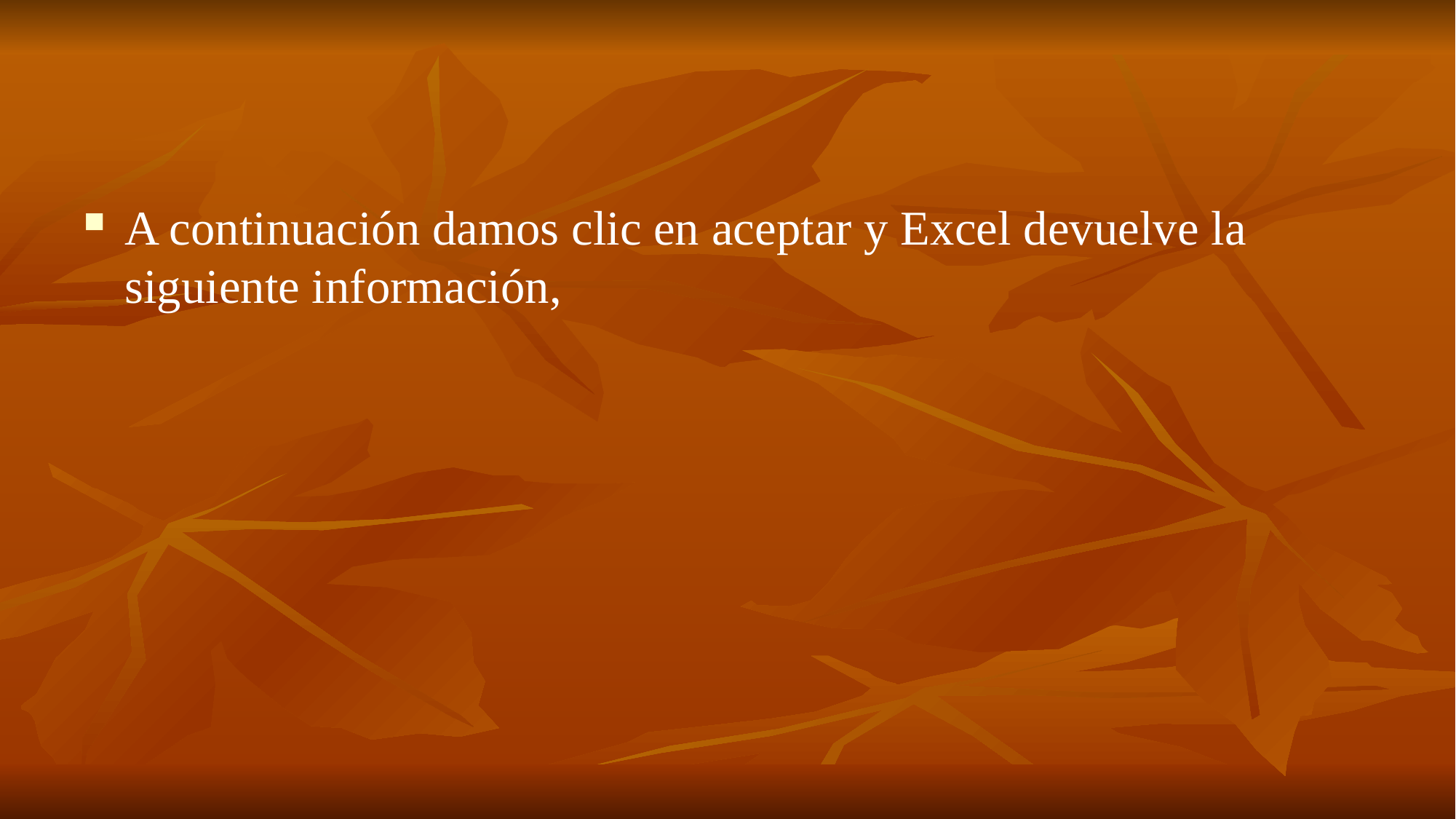

A continuación damos clic en aceptar y Excel devuelve la siguiente información,